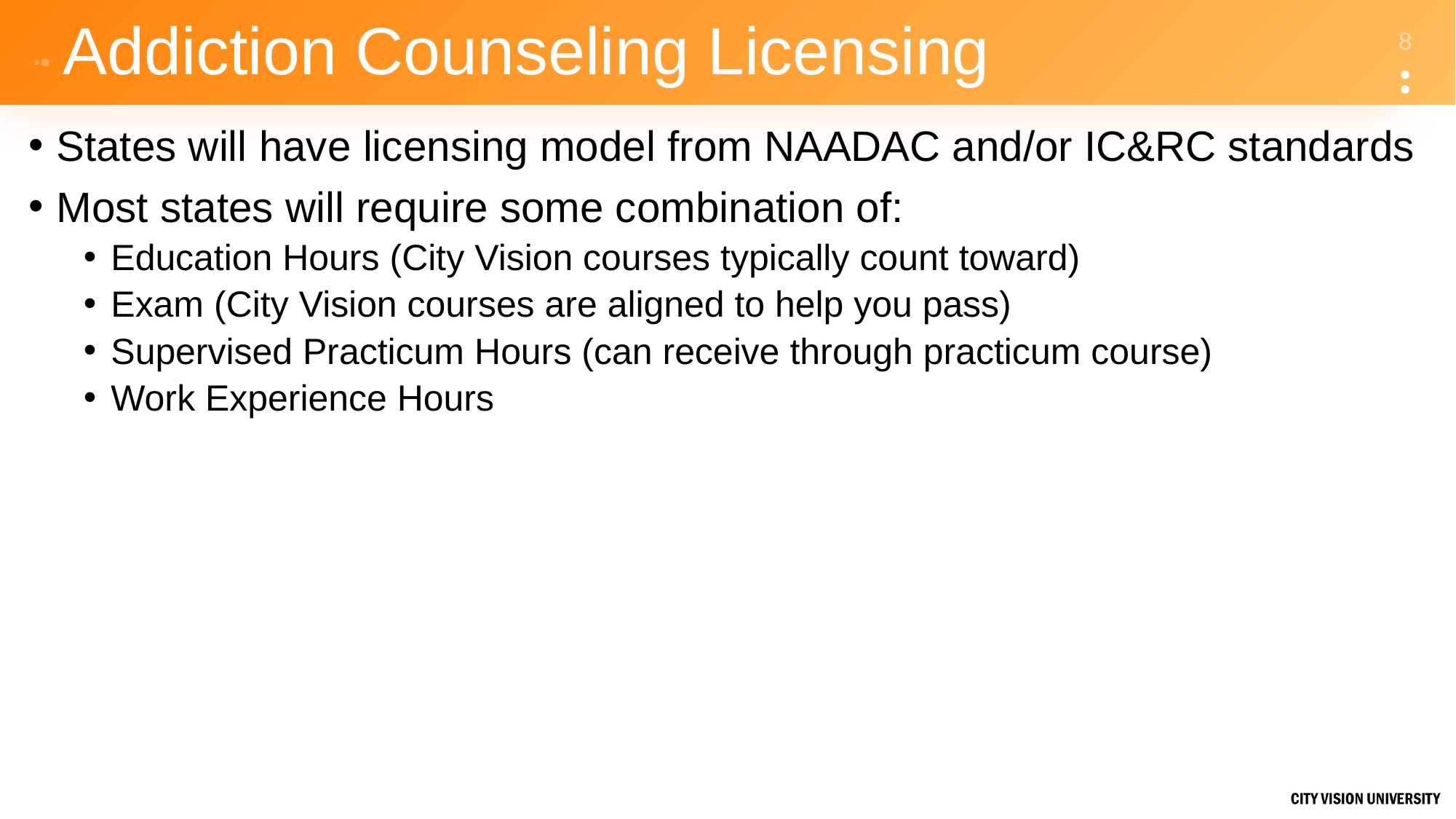

# Addiction Counseling Licensing
States will have licensing model from NAADAC and/or IC&RC standards
Most states will require some combination of:
Education Hours (City Vision courses typically count toward)
Exam (City Vision courses are aligned to help you pass)
Supervised Practicum Hours (can receive through practicum course)
Work Experience Hours